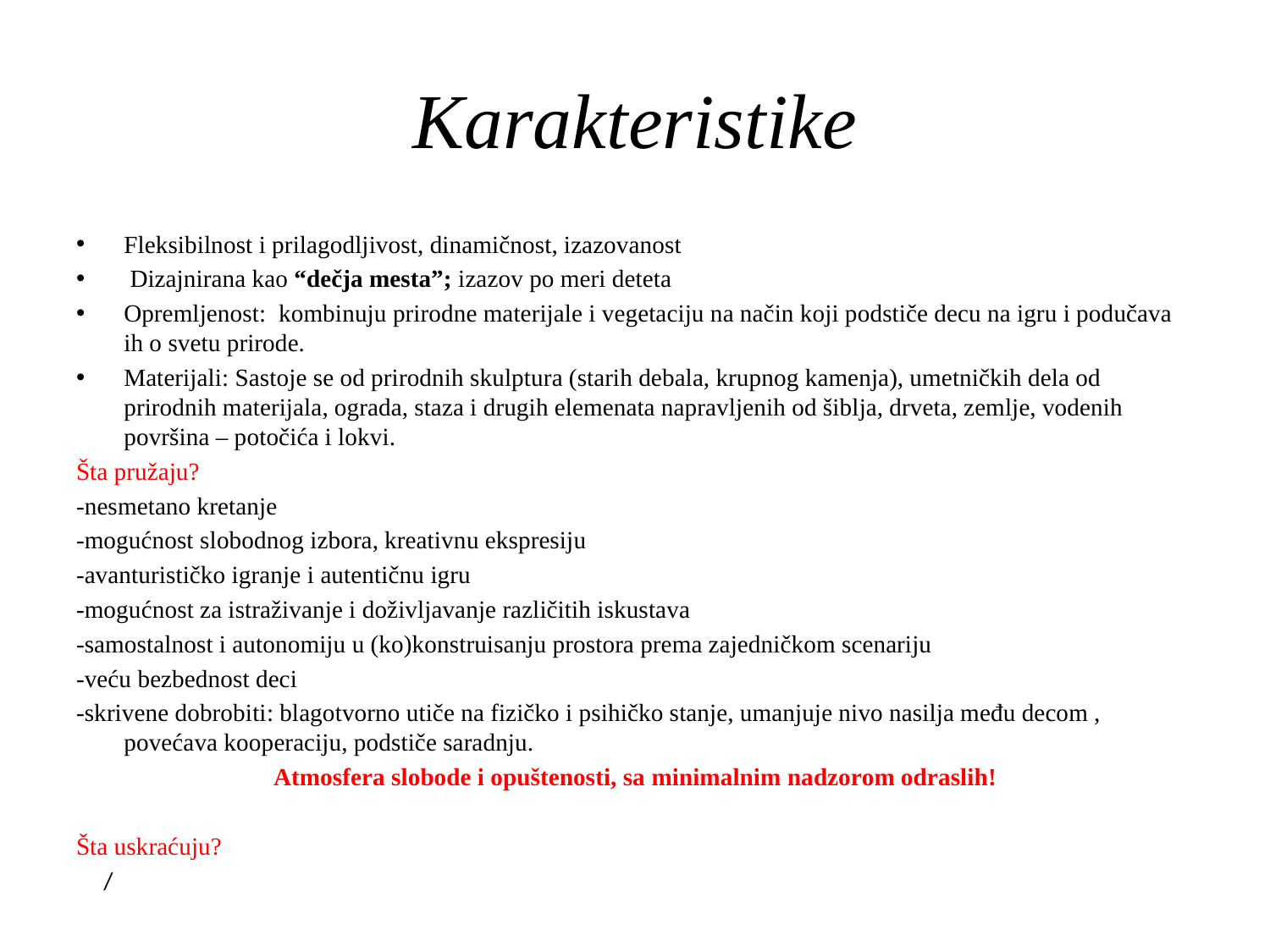

# Karakteristike
Fleksibilnost i prilagodljivost, dinamičnost, izazovanost
 Dizajnirana kao “dečja mesta”; izazov po meri deteta
Opremljenost:  kombinuju prirodne materijale i vegetaciju na način koji podstiče decu na igru i podučava ih o svetu prirode.
Materijali: Sastoje se od prirodnih skulptura (starih debala, krupnog kamenja), umetničkih dela od prirodnih materijala, ograda, staza i drugih elemenata napravljenih od šiblja, drveta, zemlje, vodenih površina – potočića i lokvi.
Šta pružaju?
-nesmetano kretanje
-mogućnost slobodnog izbora, kreativnu ekspresiju
-avanturističko igranje i autentičnu igru
-mogućnost za istraživanje i doživljavanje različitih iskustava
-samostalnost i autonomiju u (ko)konstruisanju prostora prema zajedničkom scenariju
-veću bezbednost deci
-skrivene dobrobiti: blagotvorno utiče na fizičko i psihičko stanje, umanjuje nivo nasilja među decom , povećava kooperaciju, podstiče saradnju.
Atmosfera slobode i opuštenosti, sa minimalnim nadzorom odraslih!

Šta uskraćuju?
     /